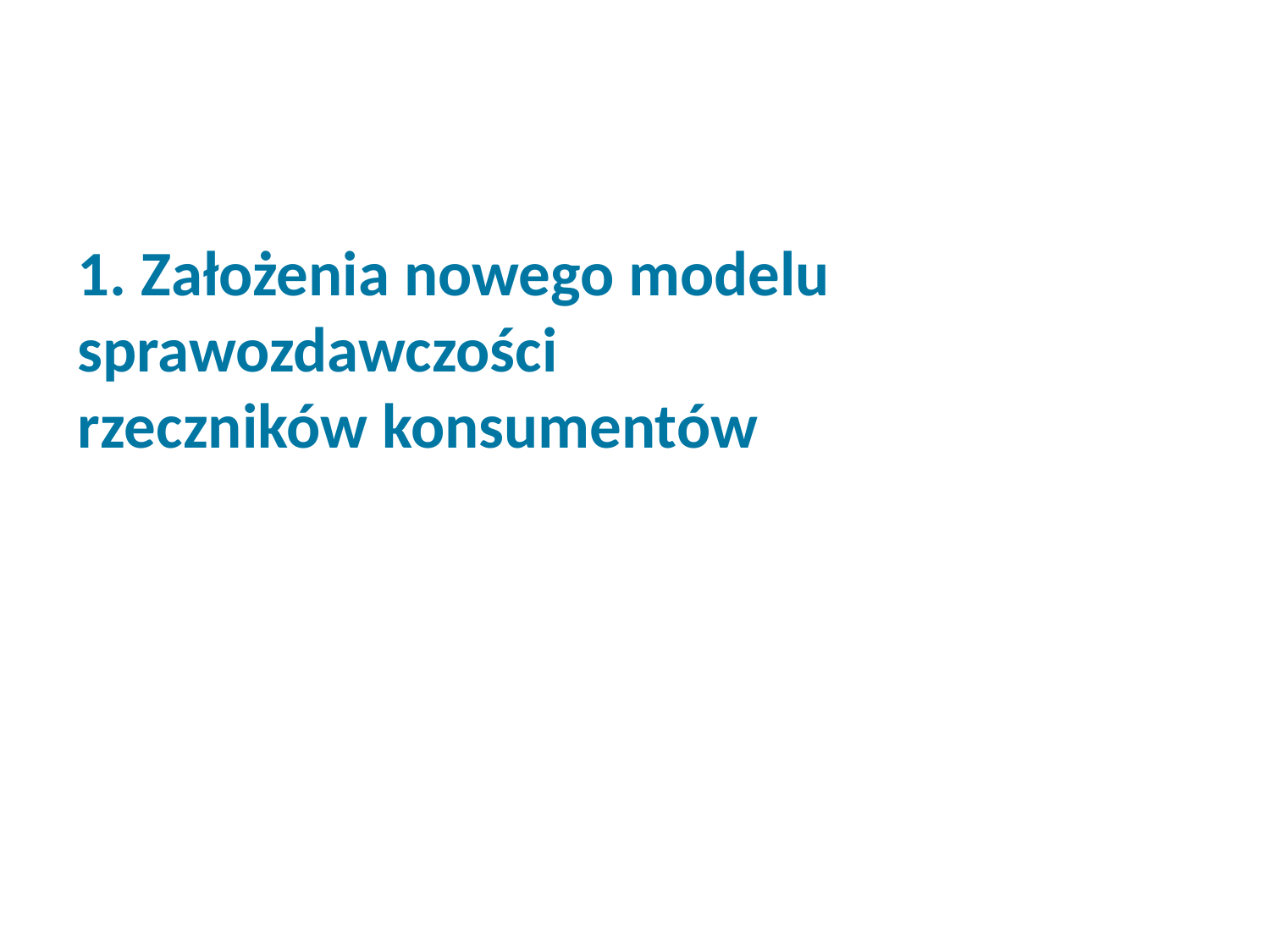

1. Założenia nowego modelu sprawozdawczości
rzeczników konsumentów